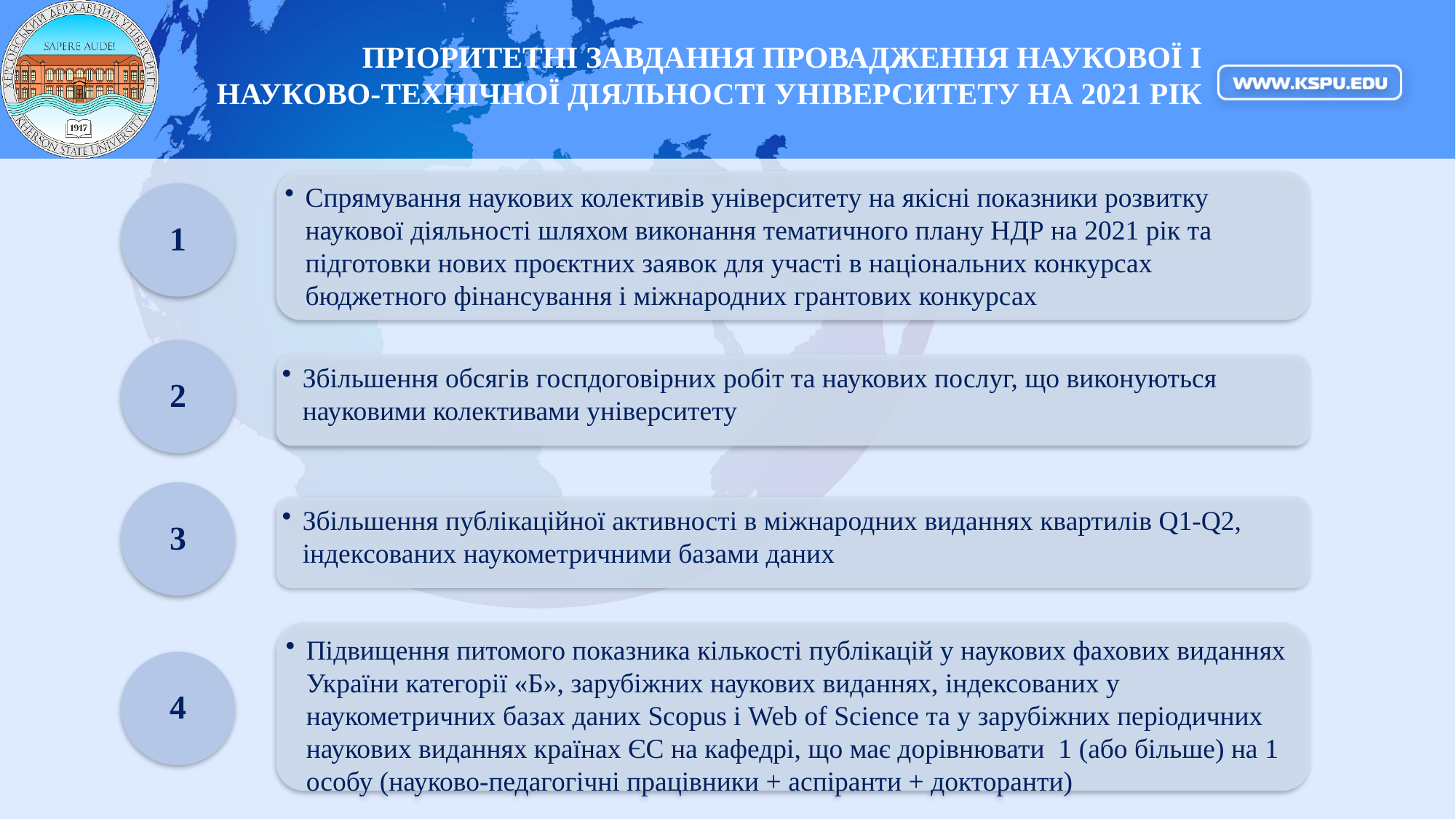

ПРІОРИТЕТНІ ЗАВДАННЯ ПРОВАДЖЕННЯ НАУКОВОЇ І НАУКОВО-ТЕХНІЧНОЇ ДІЯЛЬНОСТІ УНІВЕРСИТЕТУ НА 2021 РІК
Спрямування наукових колективів університету на якісні показники розвитку наукової діяльності шляхом виконання тематичного плану НДР на 2021 рік та підготовки нових проєктних заявок для участі в національних конкурсах бюджетного фінансування і міжнародних грантових конкурсах
1
Збільшення обсягів госпдоговірних робіт та наукових послуг, що виконуються науковими колективами університету
2
Збільшення публікаційної активності в міжнародних виданнях квартилів Q1-Q2, індексованих наукометричними базами даних
3
Підвищення питомого показника кількості публікацій у наукових фахових виданнях України категорії «Б», зарубіжних наукових виданнях, індексованих у наукометричних базах даних Scopus і Web of Science та у зарубіжних періодичних наукових виданнях країнах ЄС на кафедрі, що має дорівнювати  1 (або більше) на 1 особу (науково-педагогічні працівники + аспіранти + докторанти)
4